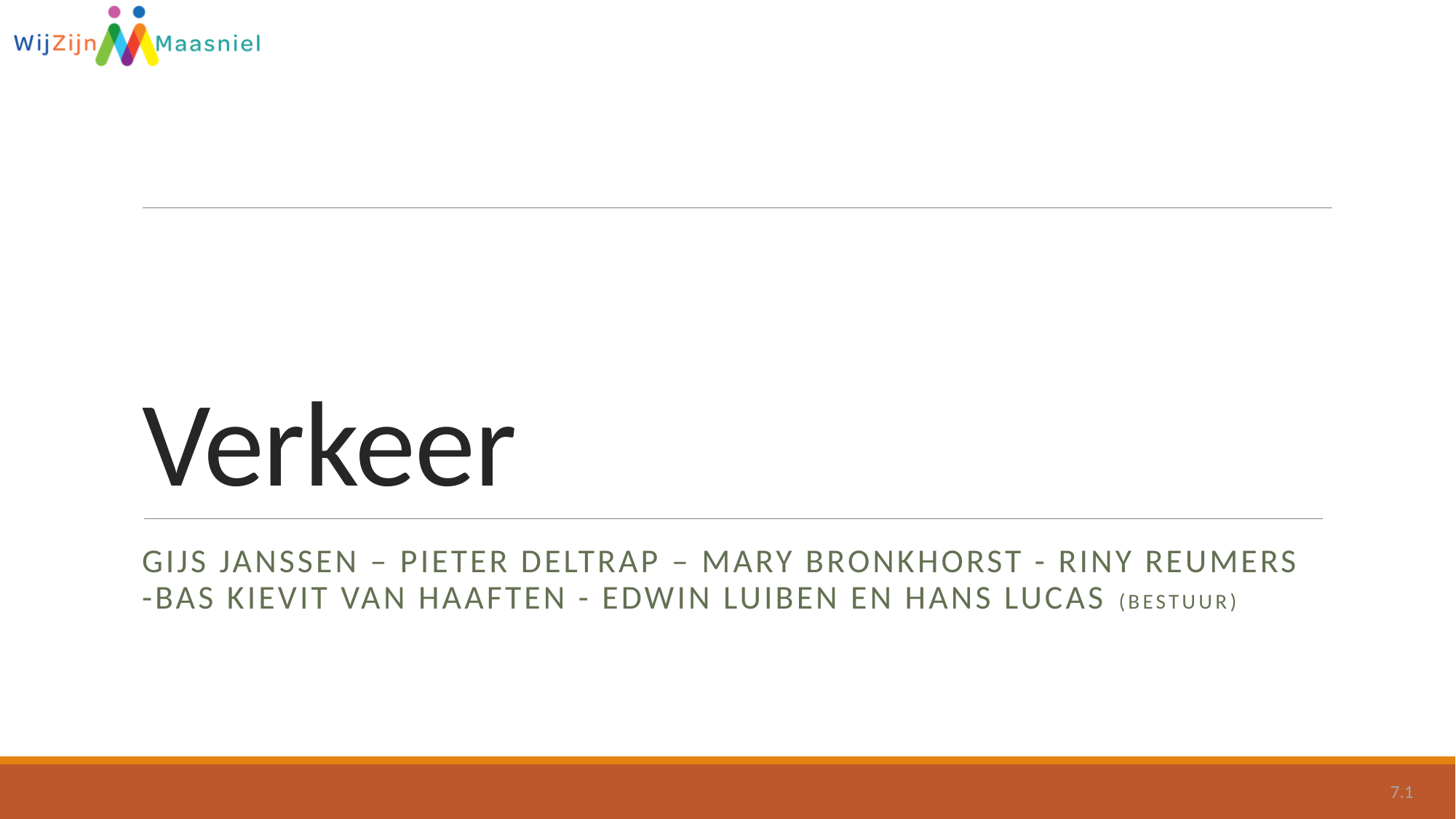

# Verkeer
Gijs Janssen – Pieter Deltrap – Mary bronkhorst - Riny Reumers -Bas Kievit van haaften - edwin luiben en Hans lucas (bestuur)
7.1